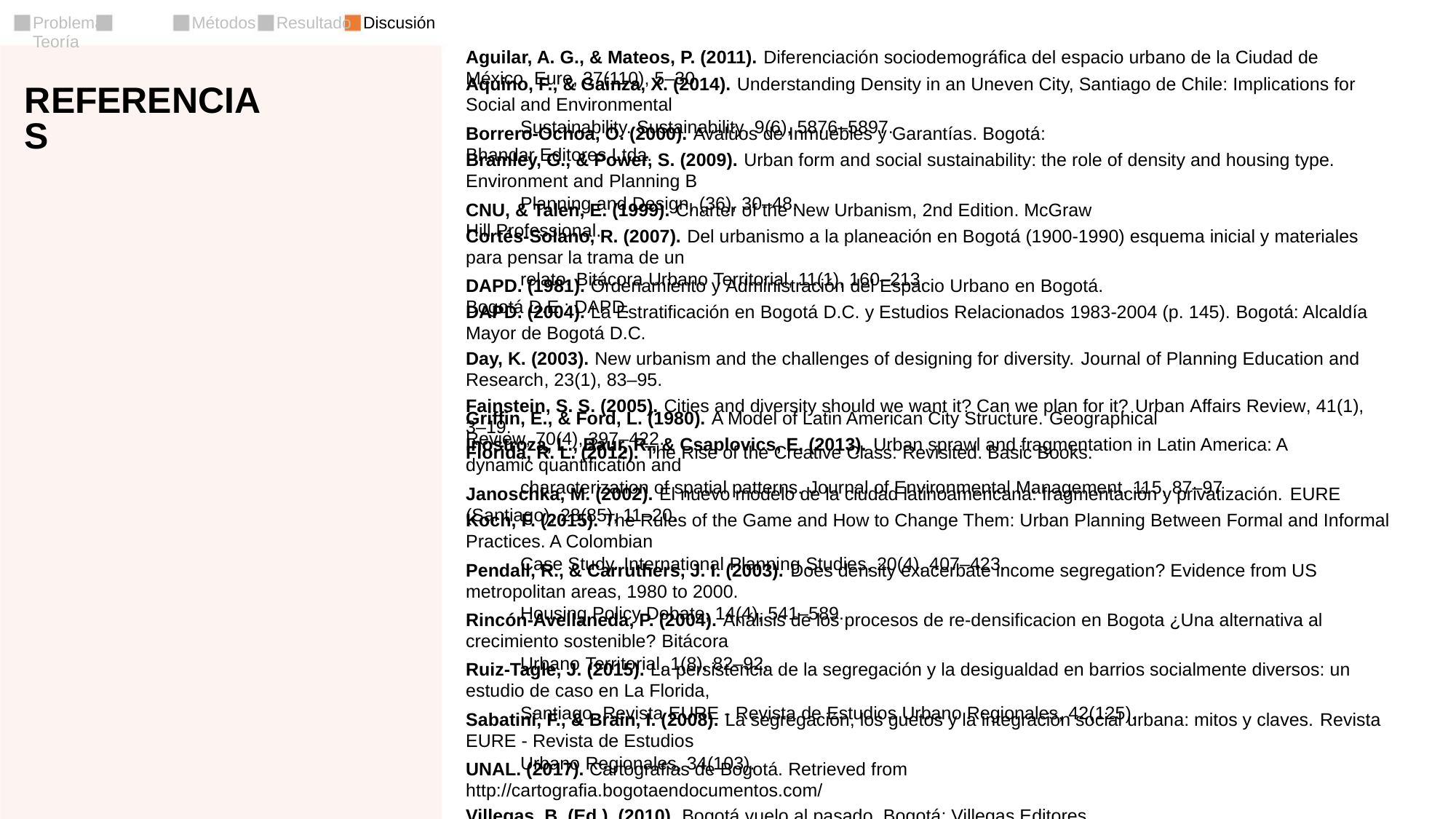

Discusión
Problema Teoría
Métodos
Resultado
Aguilar, A. G., & Mateos, P. (2011). Diferenciación sociodemográfica del espacio urbano de la Ciudad de México. Eure, 37(110), 5–30.
Aquino, F., & Gainza, X. (2014). Understanding Density in an Uneven City, Santiago de Chile: Implications for Social and Environmental
Sustainability. Sustainability, 9(6), 5876–5897.
REFERENCIAS
Borrero-Ochoa, O. (2000). Avalúos de Inmuebles y Garantías. Bogotá: Bhandar Editores Ltda.
Bramley, G., & Power, S. (2009). Urban form and social sustainability: the role of density and housing type. Environment and Planning B
Planning and Design, (36), 30–48.
CNU, & Talen, E. (1999). Charter of the New Urbanism, 2nd Edition. McGraw Hill Professional.
Cortés-Solano, R. (2007). Del urbanismo a la planeación en Bogotá (1900-1990) esquema inicial y materiales para pensar la trama de un
relato. Bitácora Urbano Territorial, 11(1), 160–213.
DAPD. (1981). Ordenamiento y Administración del Espacio Urbano en Bogotá. Bogotá D.E.: DAPD.
DAPD. (2004). La Estratificación en Bogotá D.C. y Estudios Relacionados 1983-2004 (p. 145). Bogotá: Alcaldía Mayor de Bogotá D.C.
Day, K. (2003). New urbanism and the challenges of designing for diversity. Journal of Planning Education and Research, 23(1), 83–95.
Fainstein, S. S. (2005). Cities and diversity should we want it? Can we plan for it? Urban Affairs Review, 41(1), 3–19.
Florida, R. L. (2012). The Rise of the Creative Class: Revisited. Basic Books.
Griffin, E., & Ford, L. (1980). A Model of Latin American City Structure. Geographical Review, 70(4), 397–422.
Inostroza, L., Baur, R., & Csaplovics, E. (2013). Urban sprawl and fragmentation in Latin America: A dynamic quantification and
characterization of spatial patterns. Journal of Environmental Management, 115, 87–97
Janoschka, M. (2002). El nuevo modelo de la ciudad latinoamericana: fragmentación y privatización. EURE (Santiago), 28(85), 11–20.
Koch, F. (2015). The Rules of the Game and How to Change Them: Urban Planning Between Formal and Informal Practices. A Colombian
Case Study. International Planning Studies, 20(4), 407–423.
Pendall, R., & Carruthers, J. I. (2003). Does density exacerbate income segregation? Evidence from US metropolitan areas, 1980 to 2000.
Housing Policy Debate, 14(4), 541–589.
Rincón-Avellaneda, P. (2004). Análisis de los procesos de re-densificacion en Bogota ¿Una alternativa al crecimiento sostenible? Bitácora
Urbano Territorial, 1(8), 82–92.
Ruiz-Tagle, J. (2015). La persistencia de la segregación y la desigualdad en barrios socialmente diversos: un estudio de caso en La Florida,
Santiago. Revista EURE - Revista de Estudios Urbano Regionales, 42(125).
Sabatini, F., & Brain, I. (2008). La segregación, los guetos y la integración social urbana: mitos y claves. Revista EURE - Revista de Estudios
Urbano Regionales, 34(103).
UNAL. (2017). Cartografías de Bogotá. Retrieved from http://cartografia.bogotaendocumentos.com/
Villegas, B. (Ed.). (2010). Bogotá vuelo al pasado. Bogotá: Villegas Editores.